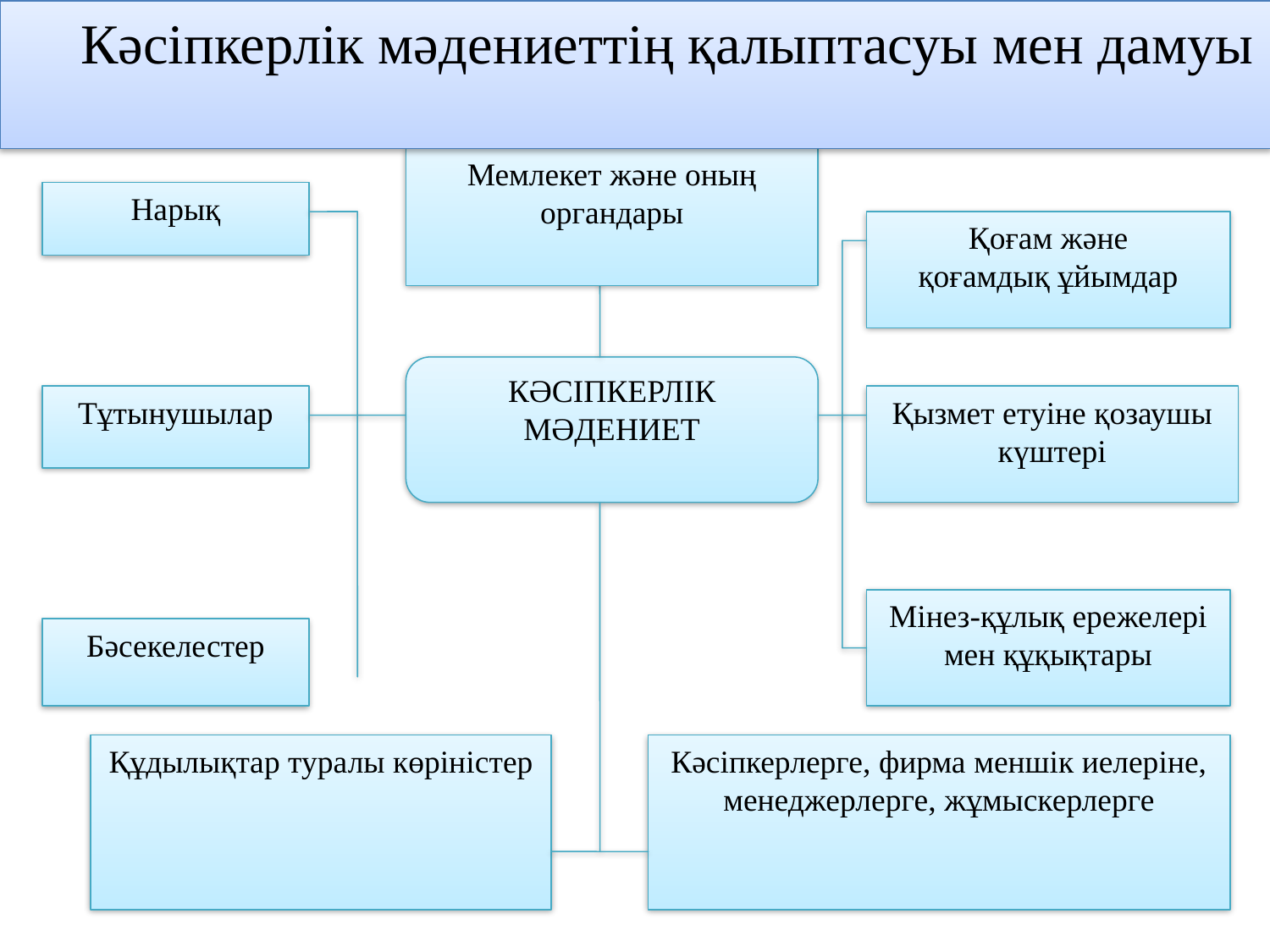

Кәсіпкерлік мәдениеттің қалыптасуы мен дамуы

Мемлекет және оның органдары

Нарық

Қоғам және
қоғамдық ұйымдар

КӘСІПКЕРЛІК МӘДЕНИЕТ
Тұтынушылар
Қызмет етуіне қозаушы күштері

Мінез-құлық ережелері мен құқықтары
Бәсекелестер

Құдылықтар туралы көріністер
Кәсіпкерлерге, фирма меншік иелеріне, менеджерлерге, жұмыскерлерге